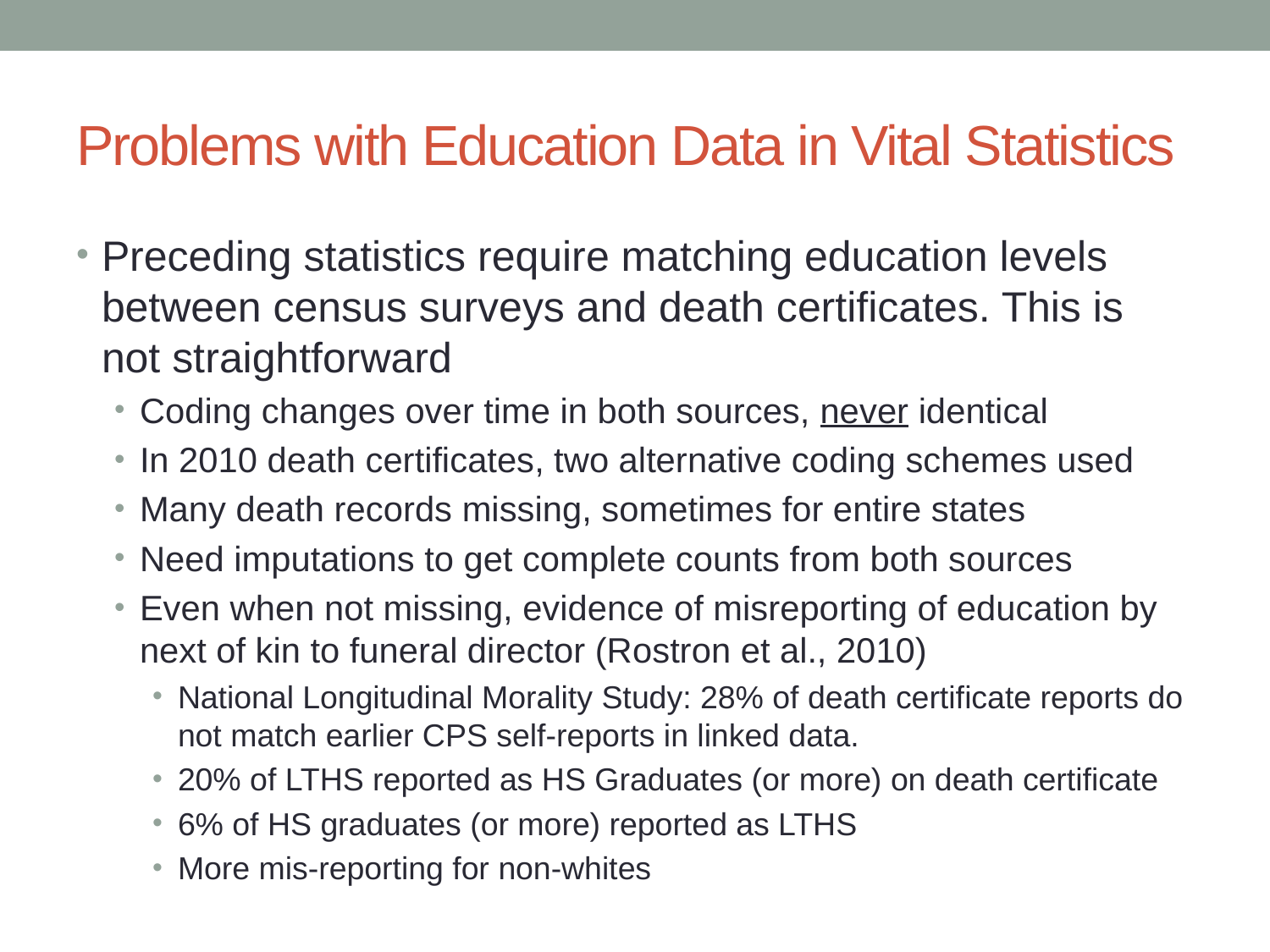

# Problems with Education Data in Vital Statistics
Preceding statistics require matching education levels between census surveys and death certificates. This is not straightforward
Coding changes over time in both sources, never identical
In 2010 death certificates, two alternative coding schemes used
Many death records missing, sometimes for entire states
Need imputations to get complete counts from both sources
Even when not missing, evidence of misreporting of education by next of kin to funeral director (Rostron et al., 2010)
National Longitudinal Morality Study: 28% of death certificate reports do not match earlier CPS self-reports in linked data.
20% of LTHS reported as HS Graduates (or more) on death certificate
6% of HS graduates (or more) reported as LTHS
More mis-reporting for non-whites